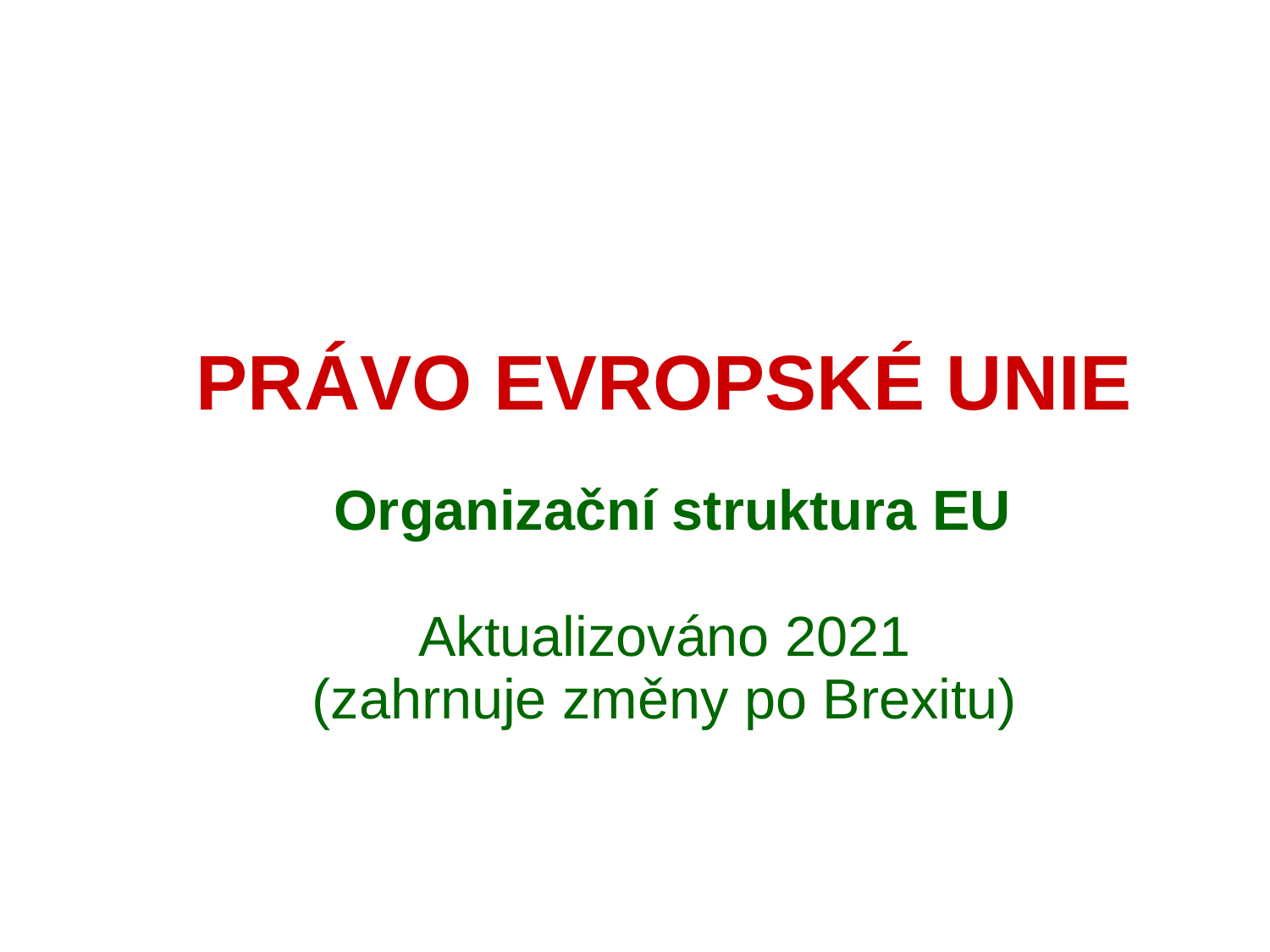

# PRÁVO EVROPSKÉ UNIE Organizační struktura EU Aktualizováno 2021 (zahrnuje změny po Brexitu)